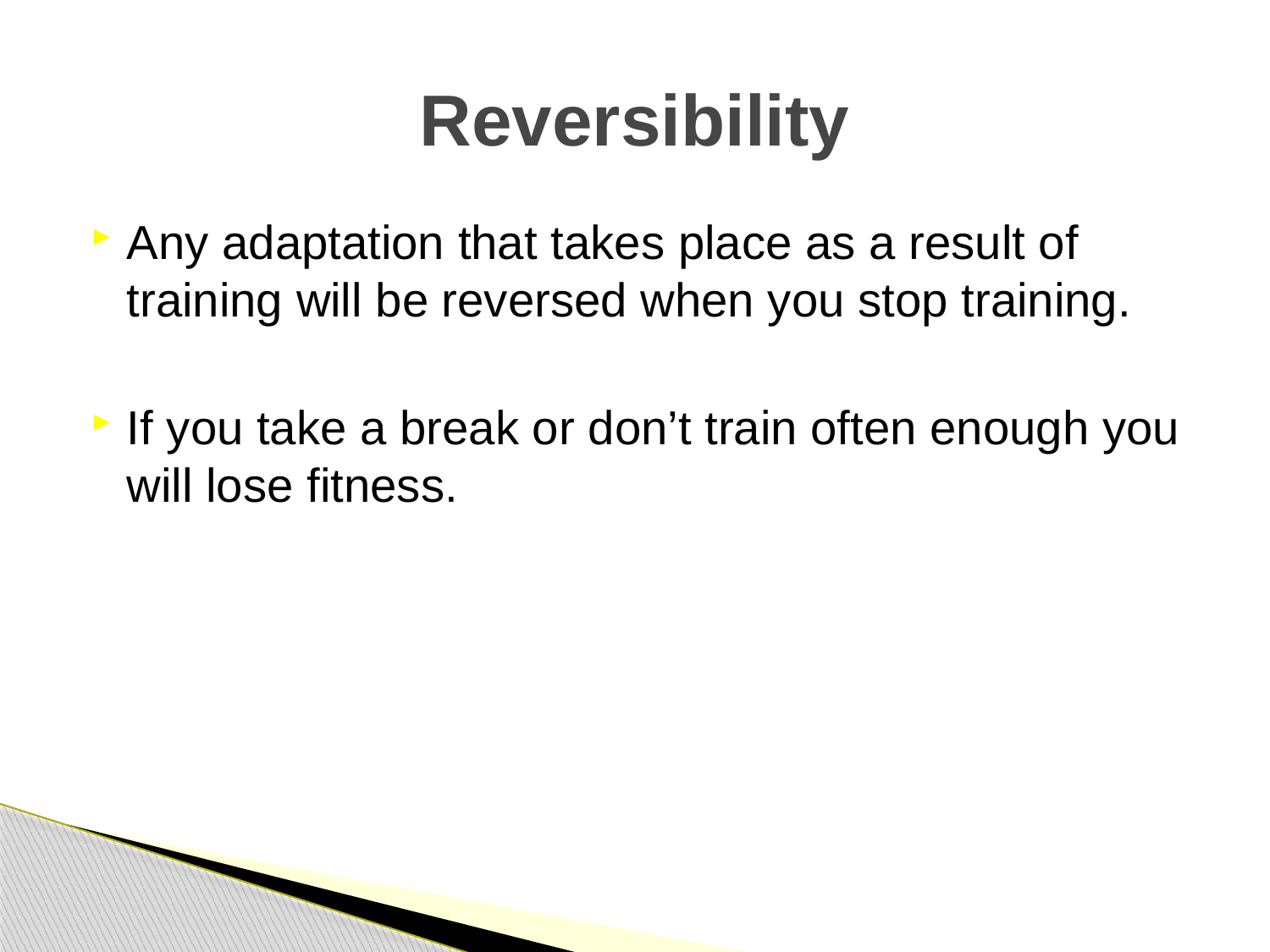

# Reversibility
Any adaptation that takes place as a result of training will be reversed when you stop training.

If you take a break or don’t train often enough you will lose fitness.